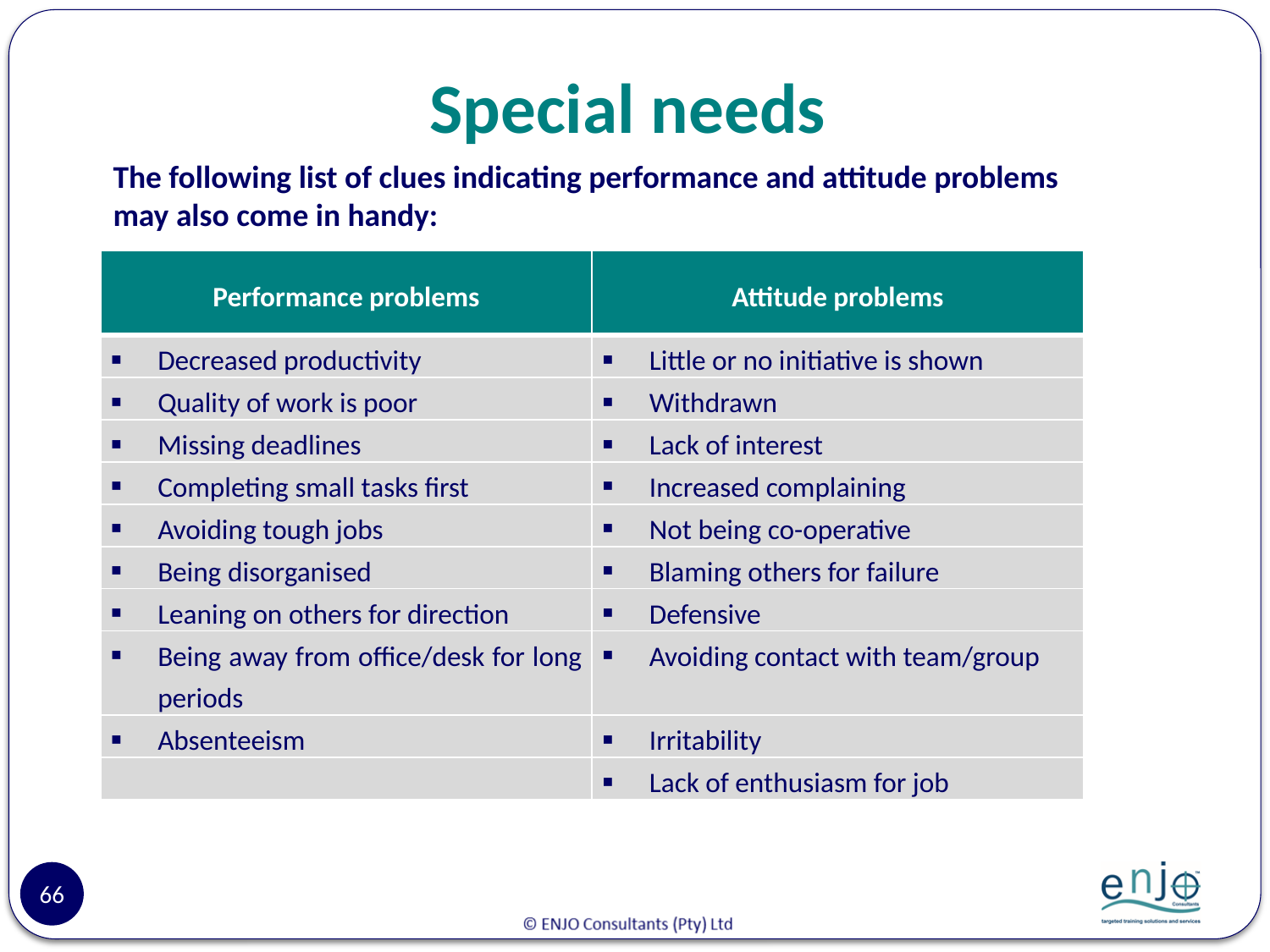

# Special needs
The following list of clues indicating performance and attitude problems may also come in handy:
| Performance problems | Attitude problems |
| --- | --- |
| Decreased productivity | Little or no initiative is shown |
| Quality of work is poor | Withdrawn |
| Missing deadlines | Lack of interest |
| Completing small tasks first | Increased complaining |
| Avoiding tough jobs | Not being co-operative |
| Being disorganised | Blaming others for failure |
| Leaning on others for direction | Defensive |
| Being away from office/desk for long periods | Avoiding contact with team/group |
| Absenteeism | Irritability |
|  | Lack of enthusiasm for job |
66